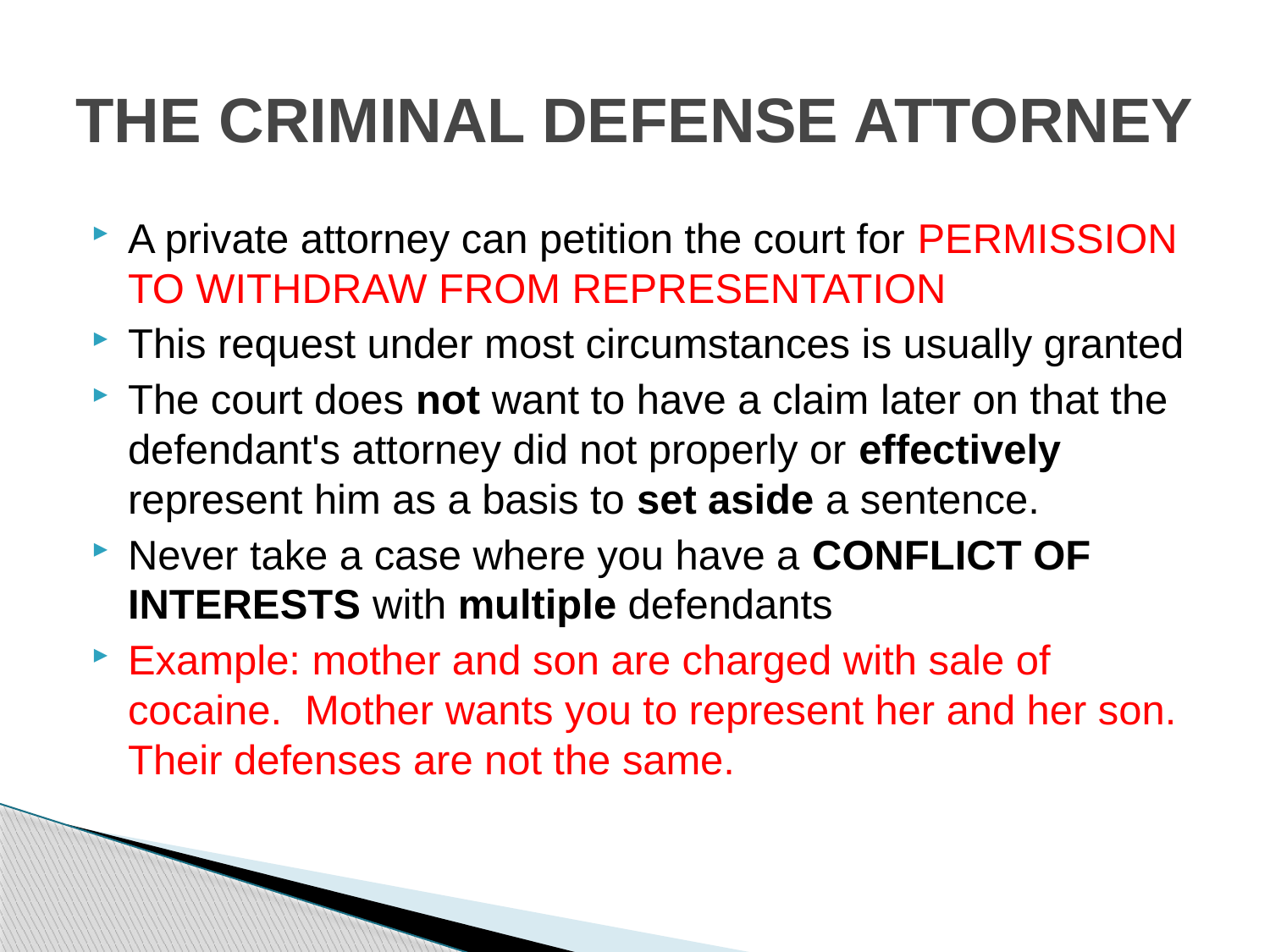

# THE CRIMINAL DEFENSE ATTORNEY
A private attorney can petition the court for PERMISSION TO WITHDRAW FROM REPRESENTATION
This request under most circumstances is usually granted
The court does not want to have a claim later on that the defendant's attorney did not properly or effectively represent him as a basis to set aside a sentence.
Never take a case where you have a CONFLICT OF INTERESTS with multiple defendants
Example: mother and son are charged with sale of cocaine.  Mother wants you to represent her and her son.  Their defenses are not the same.